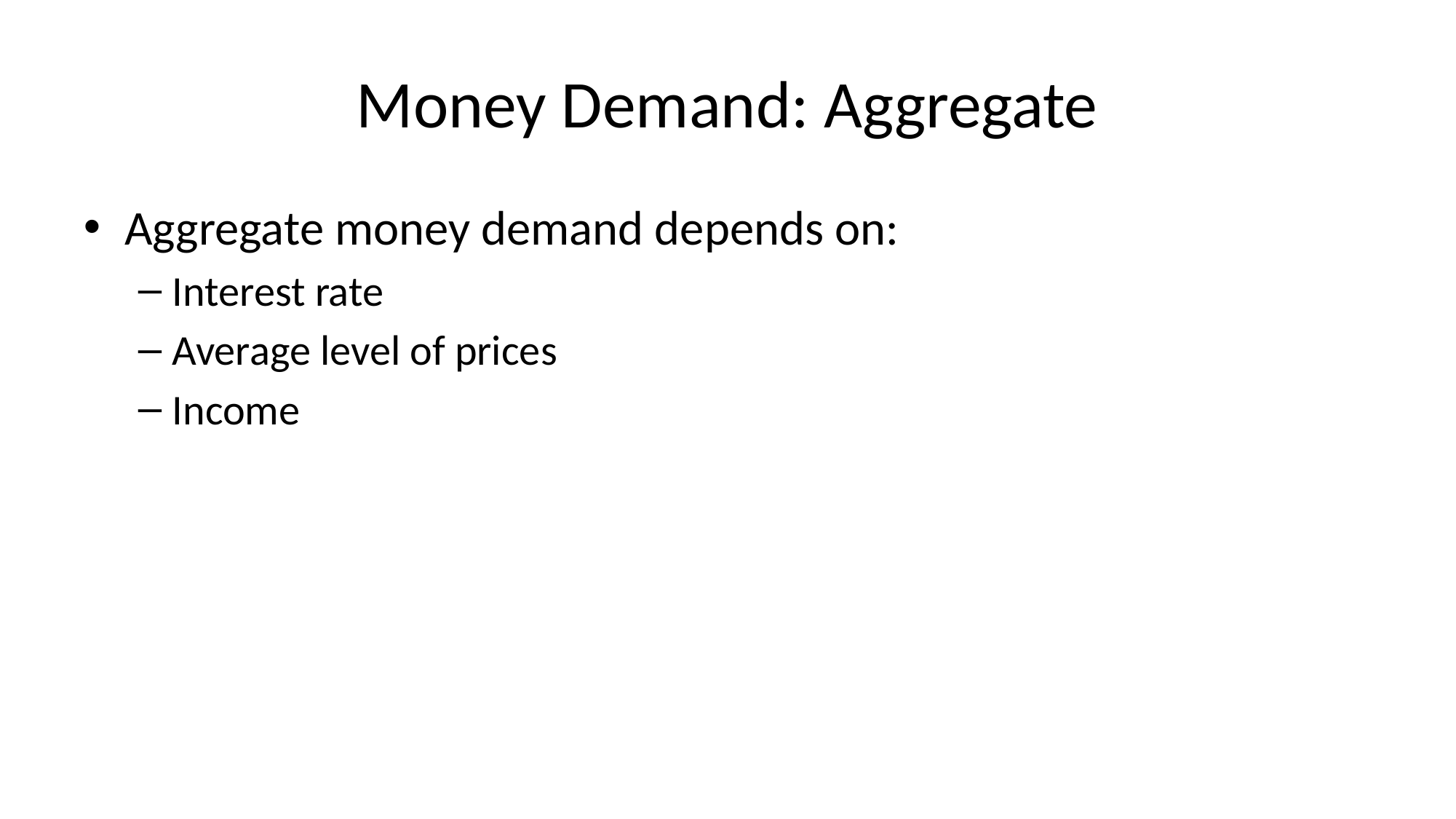

# Money Demand: Aggregate
Aggregate money demand depends on:
Interest rate
Average level of prices
Income